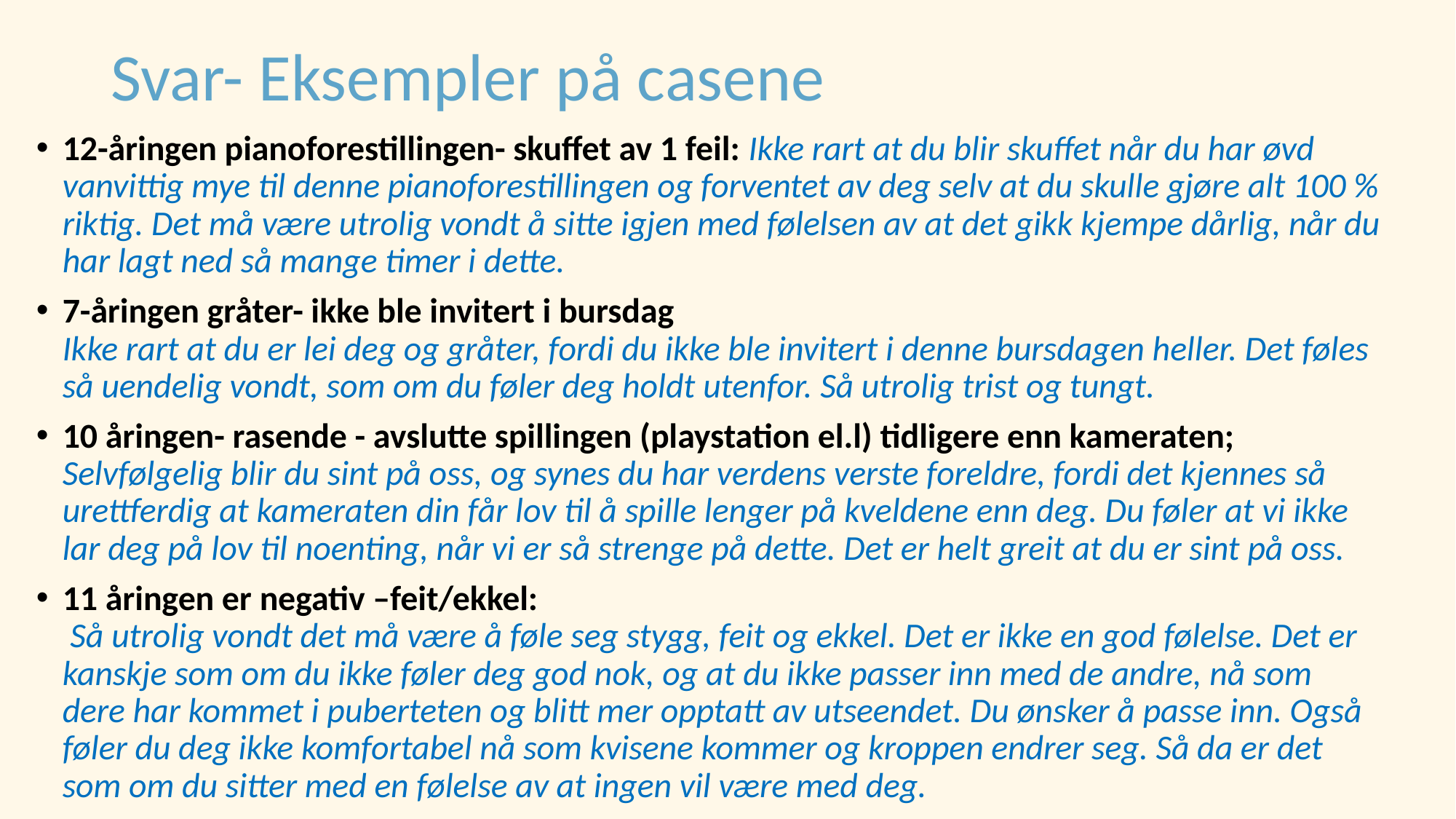

# Svar- Eksempler på casene
12-åringen pianoforestillingen- skuffet av 1 feil: Ikke rart at du blir skuffet når du har øvd vanvittig mye til denne pianoforestillingen og forventet av deg selv at du skulle gjøre alt 100 % riktig. Det må være utrolig vondt å sitte igjen med følelsen av at det gikk kjempe dårlig, når du har lagt ned så mange timer i dette.
7-åringen gråter- ikke ble invitert i bursdag
Ikke rart at du er lei deg og gråter, fordi du ikke ble invitert i denne bursdagen heller. Det føles så uendelig vondt, som om du føler deg holdt utenfor. Så utrolig trist og tungt.
10 åringen- rasende - avslutte spillingen (playstation el.l) tidligere enn kameraten;
Selvfølgelig blir du sint på oss, og synes du har verdens verste foreldre, fordi det kjennes så urettferdig at kameraten din får lov til å spille lenger på kveldene enn deg. Du føler at vi ikke lar deg på lov til noenting, når vi er så strenge på dette. Det er helt greit at du er sint på oss.
11 åringen er negativ –feit/ekkel:
 Så utrolig vondt det må være å føle seg stygg, feit og ekkel. Det er ikke en god følelse. Det er kanskje som om du ikke føler deg god nok, og at du ikke passer inn med de andre, nå som dere har kommet i puberteten og blitt mer opptatt av utseendet. Du ønsker å passe inn. Også føler du deg ikke komfortabel nå som kvisene kommer og kroppen endrer seg. Så da er det som om du sitter med en følelse av at ingen vil være med deg.